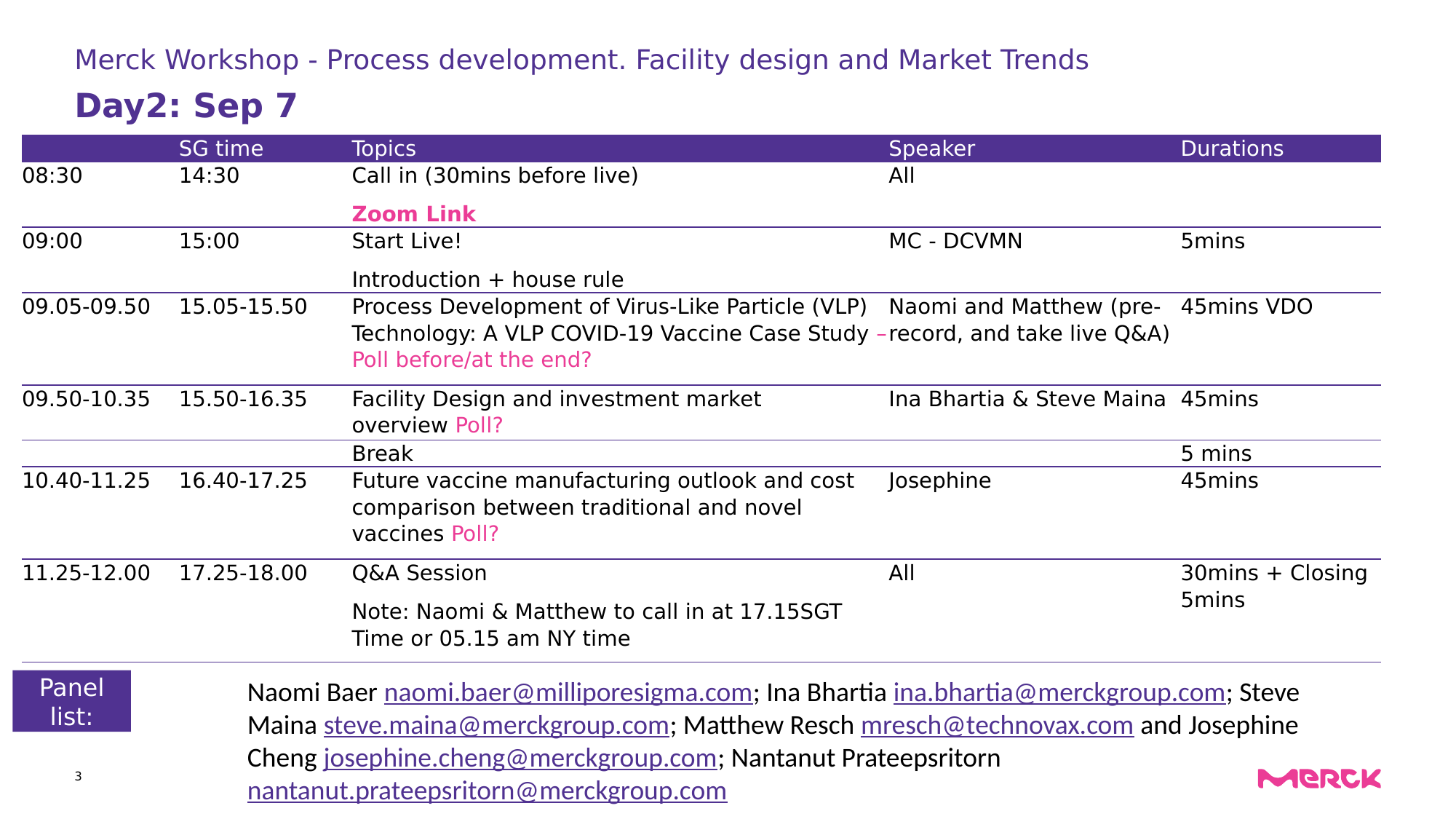

Merck Workshop - Process development. Facility design and Market Trends

# Day2: Sep 7
| CET | SG time | Topics | Speaker | Durations |
| --- | --- | --- | --- | --- |
| 08:30 | 14:30 | Call in (30mins before live) Zoom Link | All |  |
| 09:00 | 15:00 | Start Live! Introduction + house rule | MC - DCVMN | 5mins |
| 09.05-09.50 | 15.05-15.50 | Process Development of Virus-Like Particle (VLP) Technology: A VLP COVID-19 Vaccine Case Study – Poll before/at the end? | Naomi and Matthew (pre-record, and take live Q&A) | 45mins VDO |
| 09.50-10.35 | 15.50-16.35 | Facility Design and investment market overview Poll? | Ina Bhartia & Steve Maina | 45mins |
|  |  | Break |  | 5 mins |
| 10.40-11.25 | 16.40-17.25 | Future vaccine manufacturing outlook and cost comparison between traditional and novel vaccines Poll? | Josephine | 45mins |
| 11.25-12.00 | 17.25-18.00 | Q&A Session Note: Naomi & Matthew to call in at 17.15SGT Time or 05.15 am NY time | All | 30mins + Closing 5mins |
Naomi Baer naomi.baer@milliporesigma.com; Ina Bhartia ina.bhartia@merckgroup.com; Steve Maina steve.maina@merckgroup.com; Matthew Resch mresch@technovax.com and Josephine Cheng josephine.cheng@merckgroup.com; Nantanut Prateepsritorn nantanut.prateepsritorn@merckgroup.com
Panel list:
3